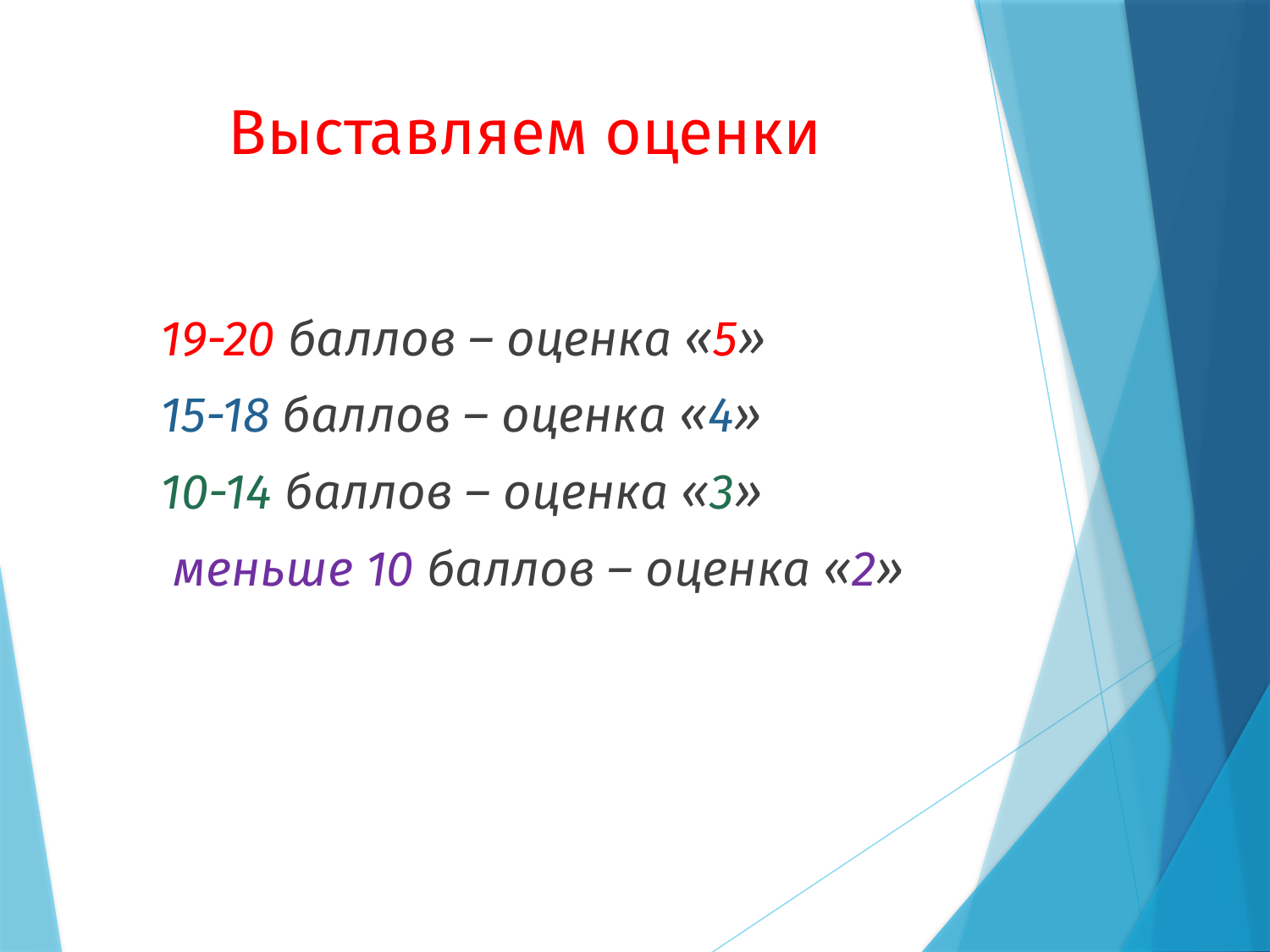

# Выставляем оценки
     19-20 баллов – оценка «5»
     15-18 баллов – оценка «4»
     10-14 баллов – оценка «3»
      меньше 10 баллов – оценка «2»